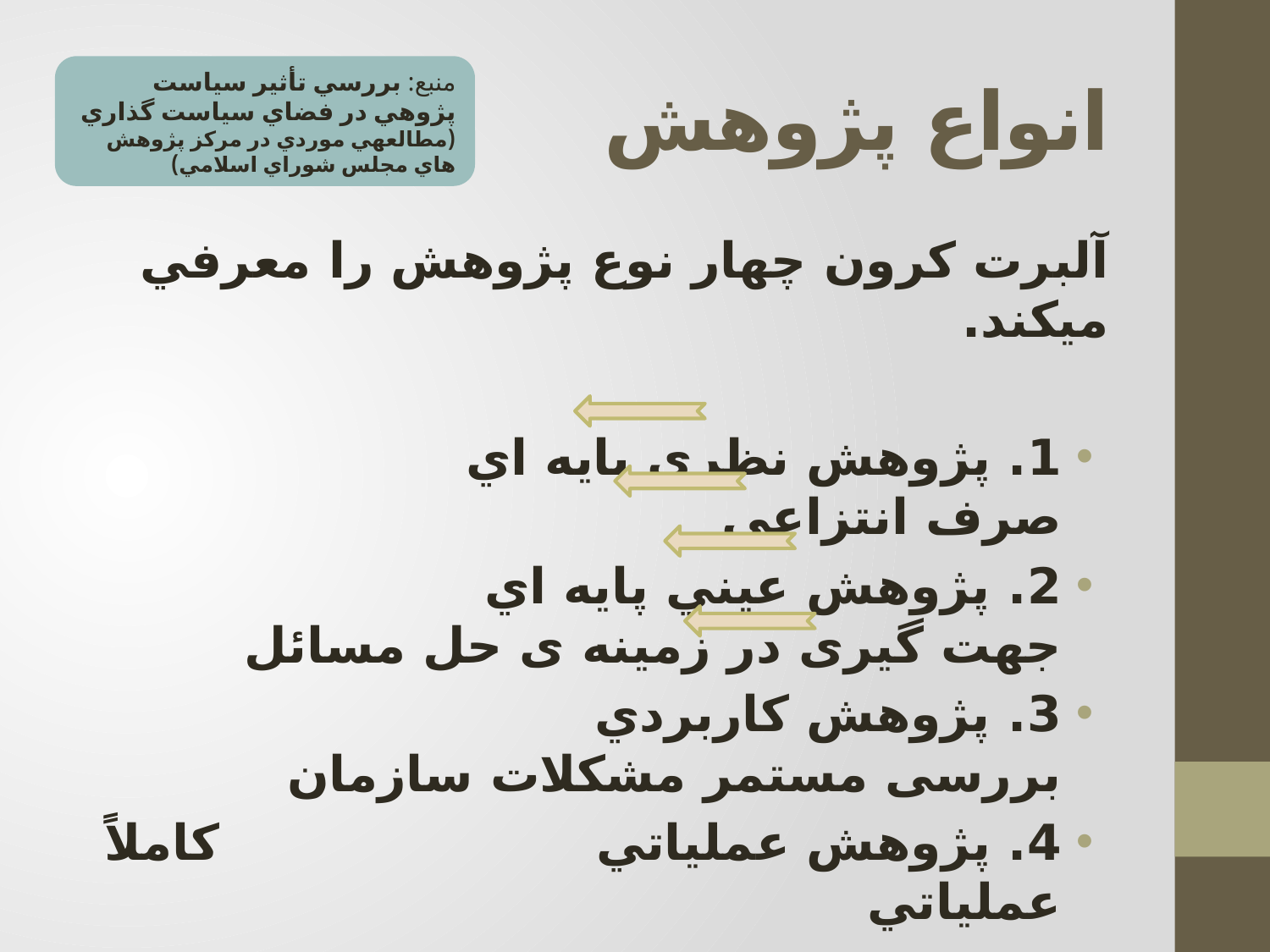

# انواع پژوهش
منبع: بررسي تأثير سياست پژوهي در فضاي سياست گذاري
(مطالعهي موردي در مركز پژوهش هاي مجلس شوراي اسلامي)
آلبرت كرون چهار نوع پژوهش را معرفي ميكند.

1. پژوهش نظري پايه اي                     صرف انتزاعی
2. پژوهش عيني پايه اي                      جهت گیری در زمینه ی حل مسائل
3. پژوهش كاربردي                           بررسی مستمر مشکلات سازمان
4. پژوهش عملياتي                      كاملاً عملياتي

در سياست پژوهي عمدتاً از روش پژوهش كاربردي و حتي عملياتي استفاده مي شود.